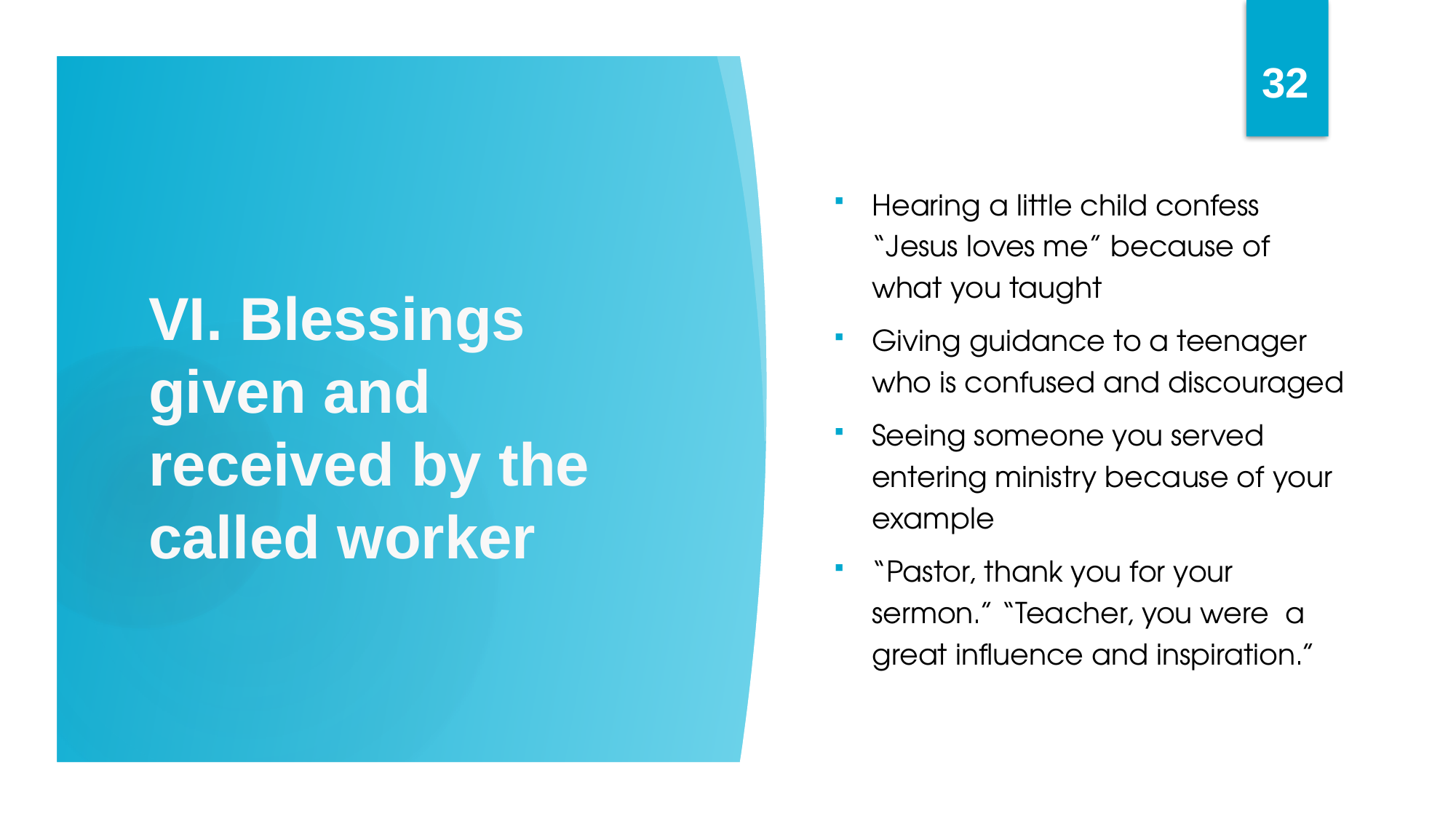

32
Hearing a little child confess “Jesus loves me” because of what you taught
Giving guidance to a teenager who is confused and discouraged
Seeing someone you served entering ministry because of your example
“Pastor, thank you for your sermon.” “Teacher, you were  a great influence and inspiration.”
# VI. Blessings given and received by the called worker